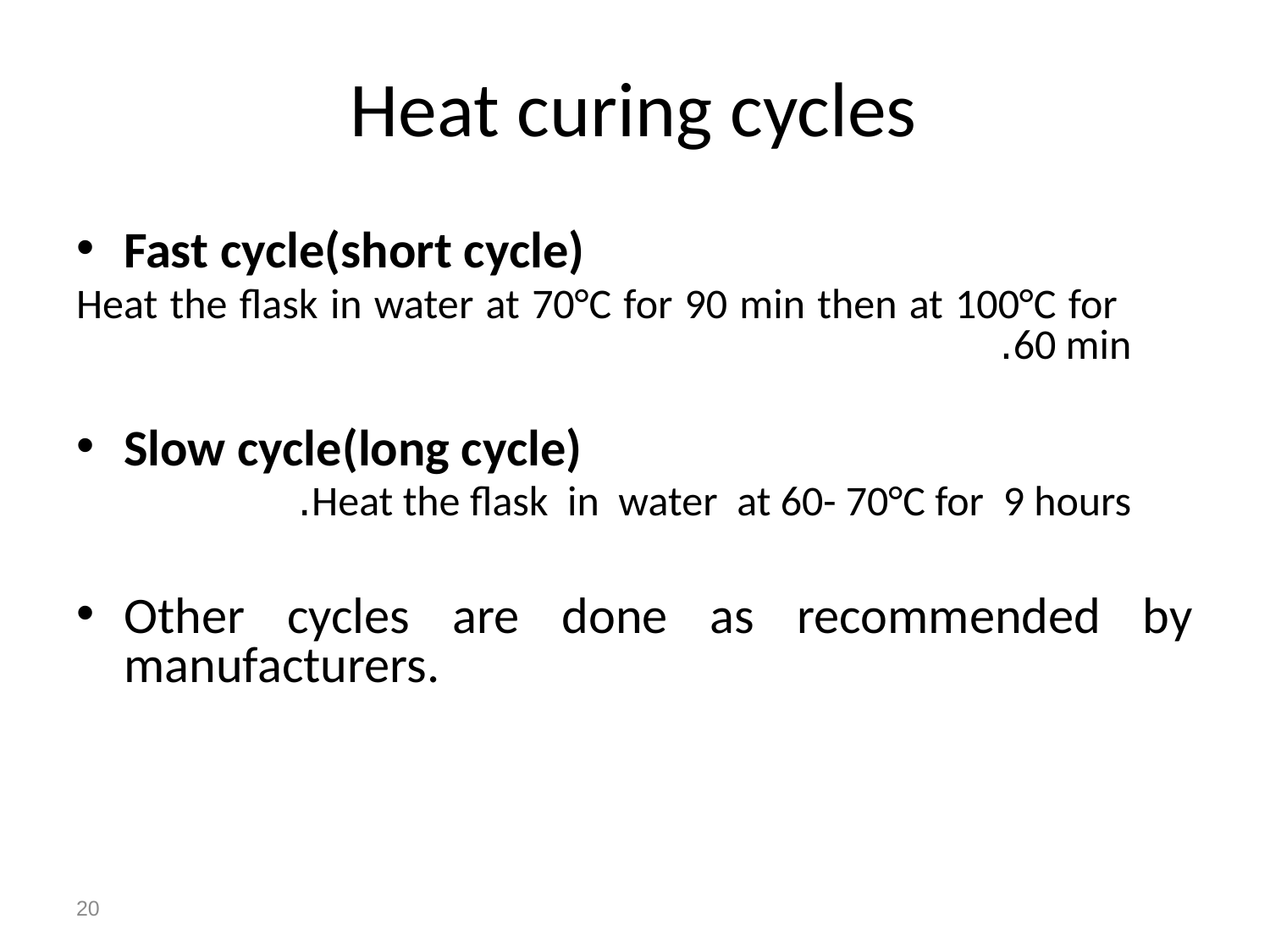

# Heat curing cycles
Fast cycle(short cycle)
 Heat the flask in water at 70°C for 90 min then at 100°C for 60 min.

Slow cycle(long cycle)
Heat the flask  in  water  at 60- 70°C for  9 hours.

Other cycles are done as recommended by manufacturers.

20